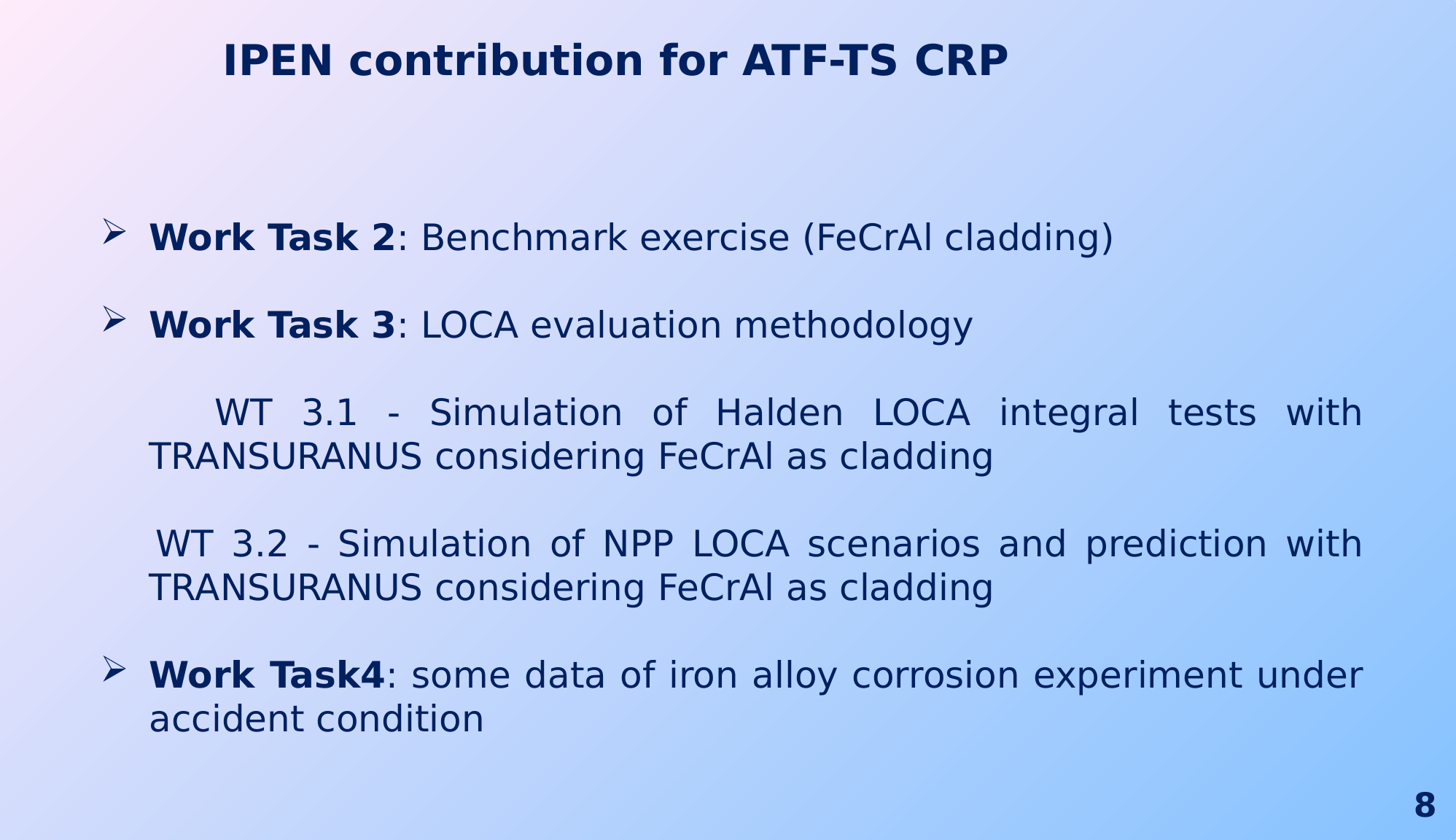

#
IPEN contribution for ATF-TS CRP

Work Task 2: Benchmark exercise (FeCrAl cladding)

Work Task 3: LOCA evaluation methodology

    WT 3.1 - Simulation of Halden LOCA integral tests with TRANSURANUS considering FeCrAl as cladding

 	WT 3.2 - Simulation of NPP LOCA scenarios and prediction with TRANSURANUS considering FeCrAl as cladding

Work Task4: some data of iron alloy corrosion experiment under accident condition

8